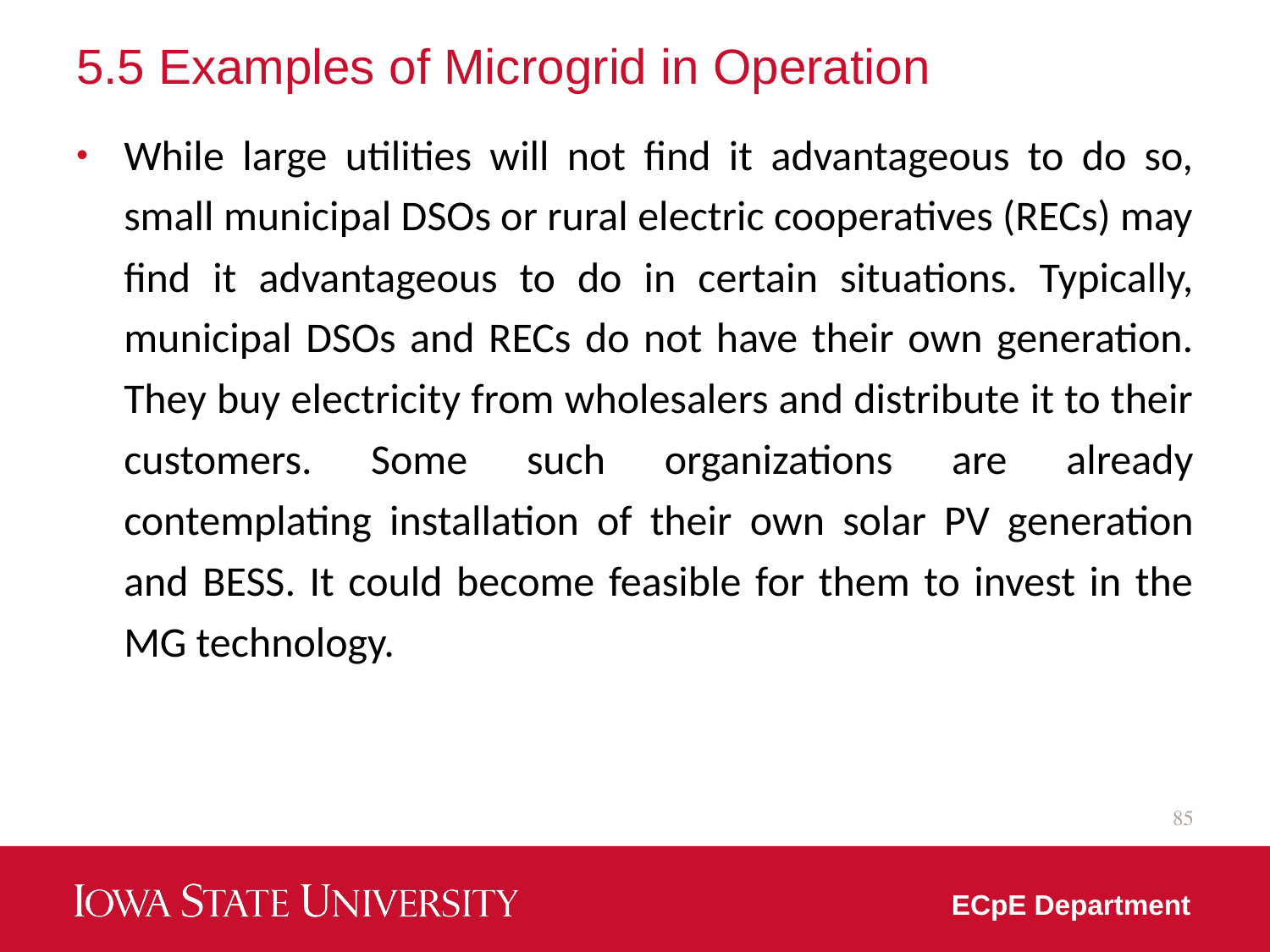

# 5.5 Examples of Microgrid in Operation
While large utilities will not find it advantageous to do so, small municipal DSOs or rural electric cooperatives (RECs) may find it advantageous to do in certain situations. Typically, municipal DSOs and RECs do not have their own generation. They buy electricity from wholesalers and distribute it to their customers. Some such organizations are already contemplating installation of their own solar PV generation and BESS. It could become feasible for them to invest in the MG technology.
85
ECpE Department